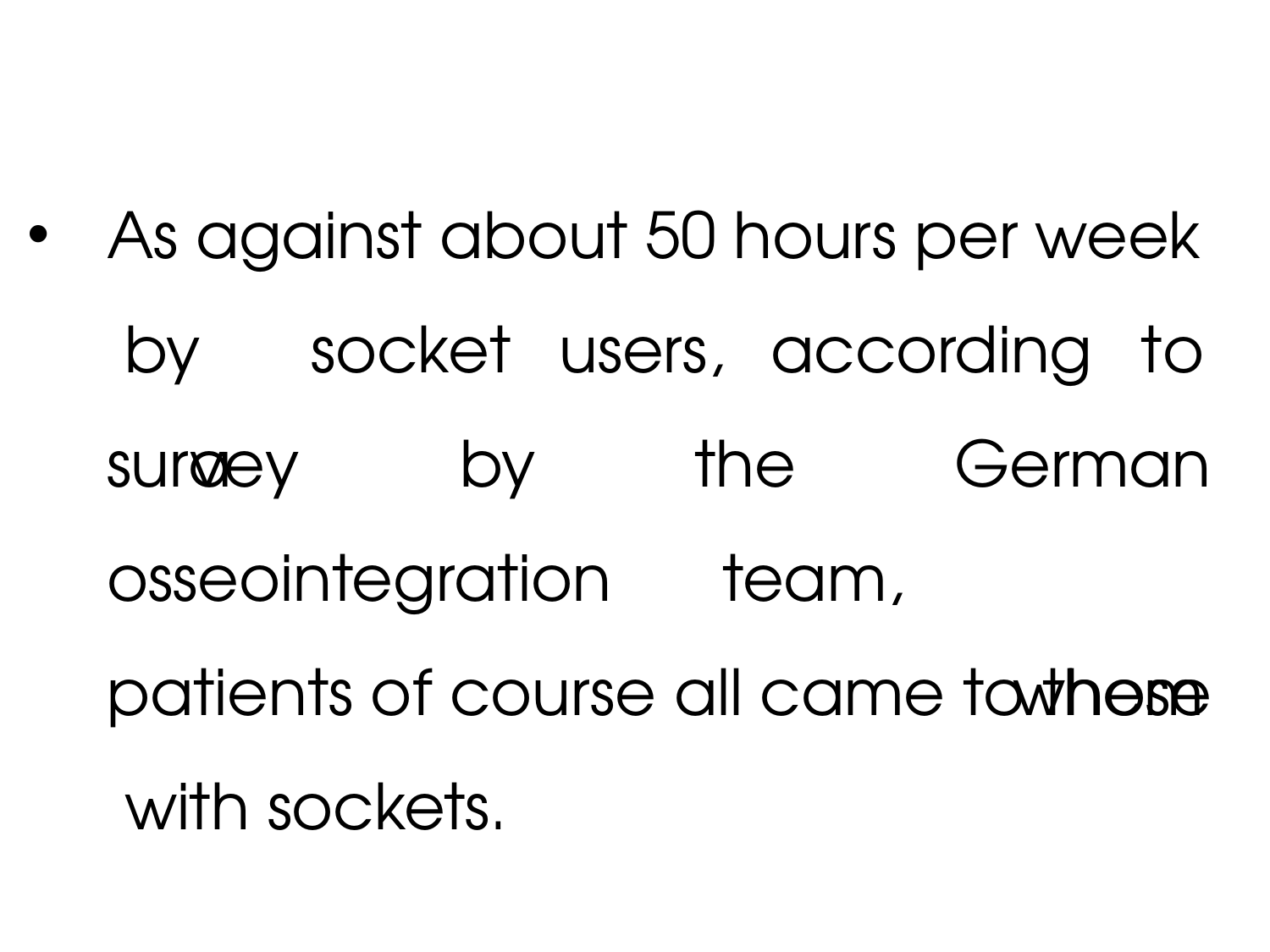

As against about 50 hours per week  by	socket	users,	according	to	a
the  team,
German  whose
survey	by
osseointegration
patients of course all came to them  with sockets.